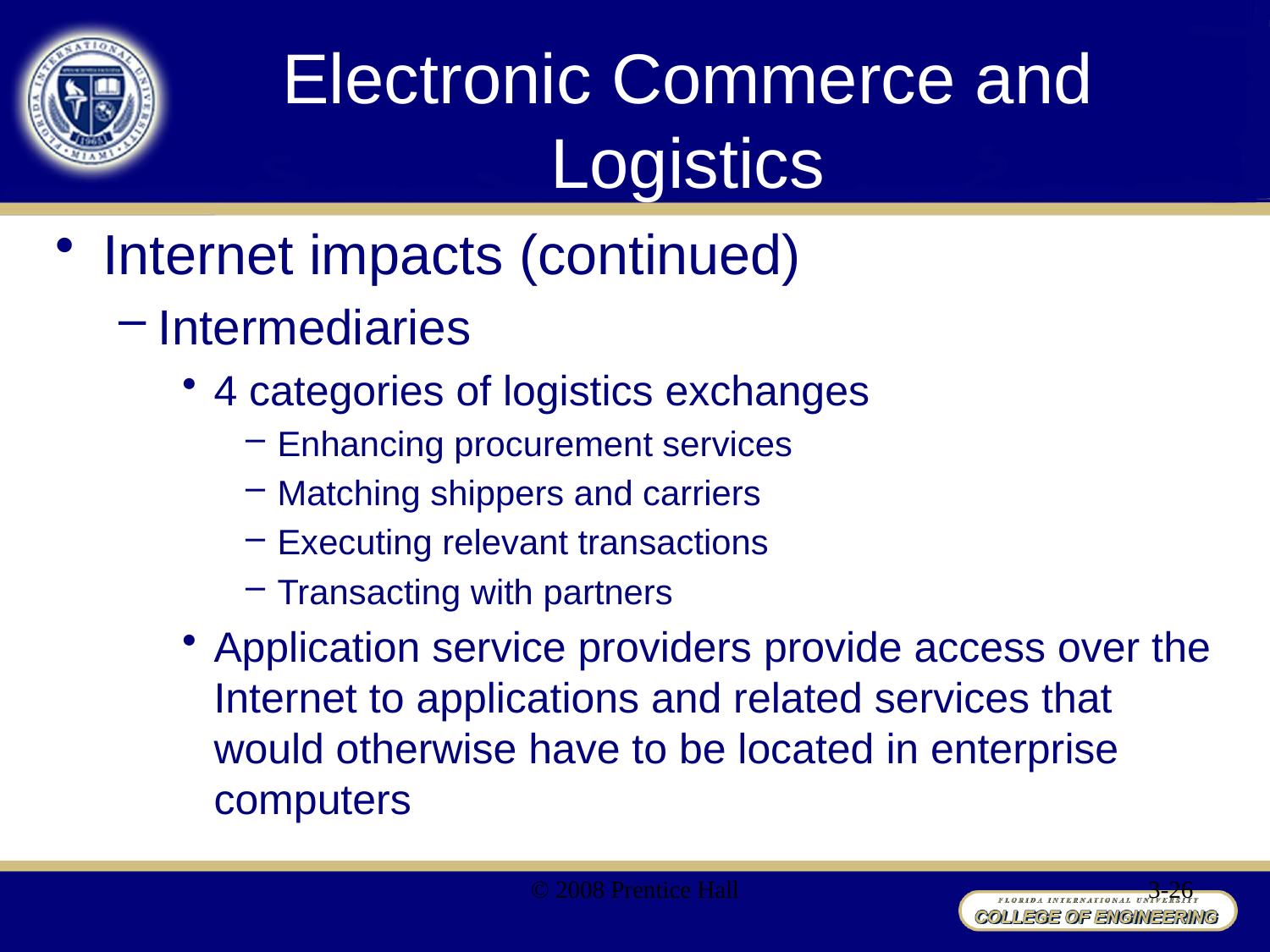

# Electronic Commerce and Logistics
Internet impacts (continued)
Intermediaries
4 categories of logistics exchanges
Enhancing procurement services
Matching shippers and carriers
Executing relevant transactions
Transacting with partners
Application service providers provide access over the Internet to applications and related services that would otherwise have to be located in enterprise computers
© 2008 Prentice Hall
3-26